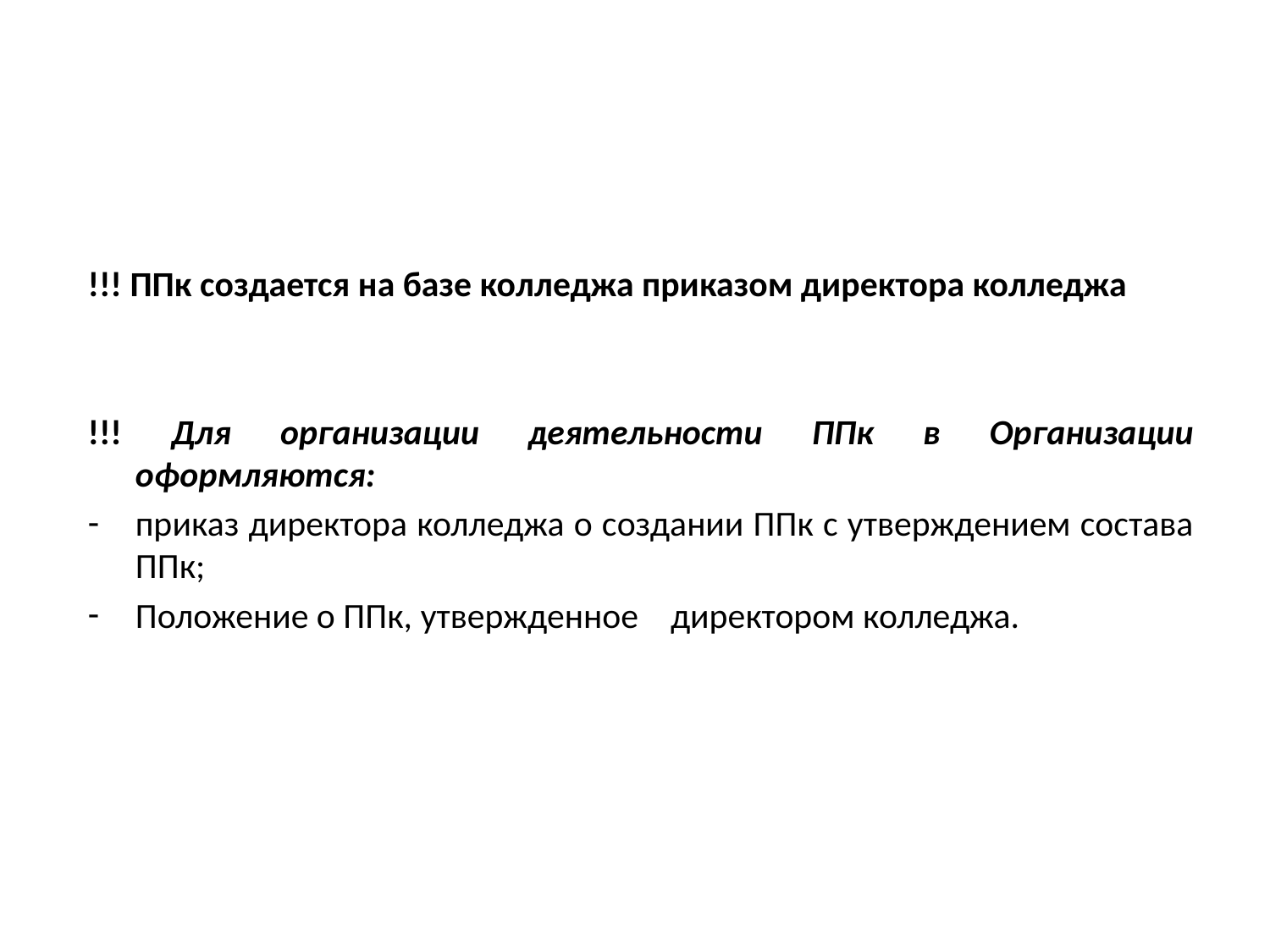

!!! ППк создается на базе колледжа приказом директора колледжа

!!! Для организации деятельности ППк в Организации оформляются:
приказ директора колледжа о создании ППк с утверждением состава ППк;
Положение о ППк, утвержденное    директором колледжа.

педагогического консилиума